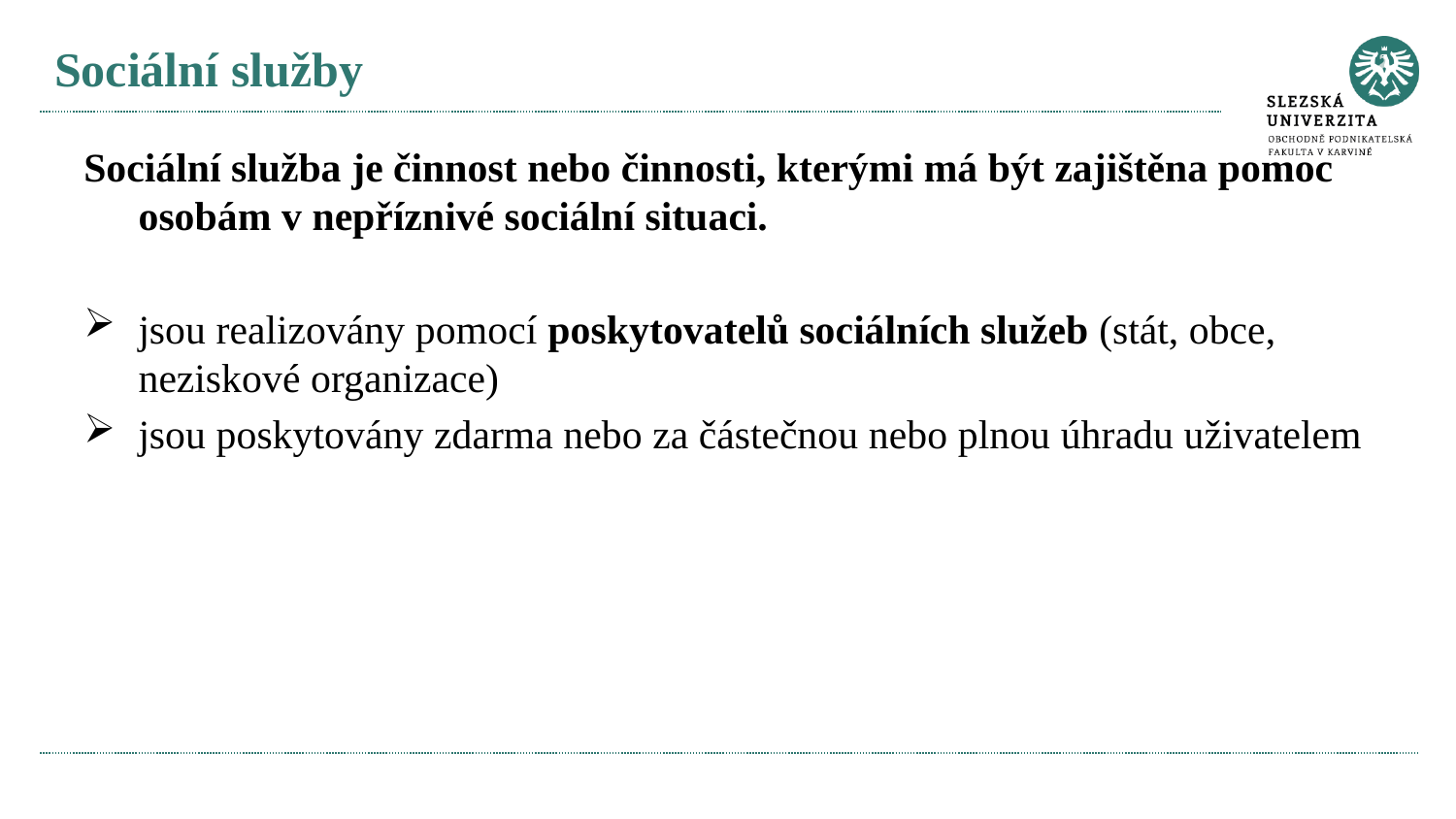

# Sociální služby
Sociální služba je činnost nebo činnosti, kterými má být zajištěna pomoc osobám v nepříznivé sociální situaci.

jsou realizovány pomocí poskytovatelů sociálních služeb (stát, obce, neziskové organizace)
jsou poskytovány zdarma nebo za částečnou nebo plnou úhradu uživatelem